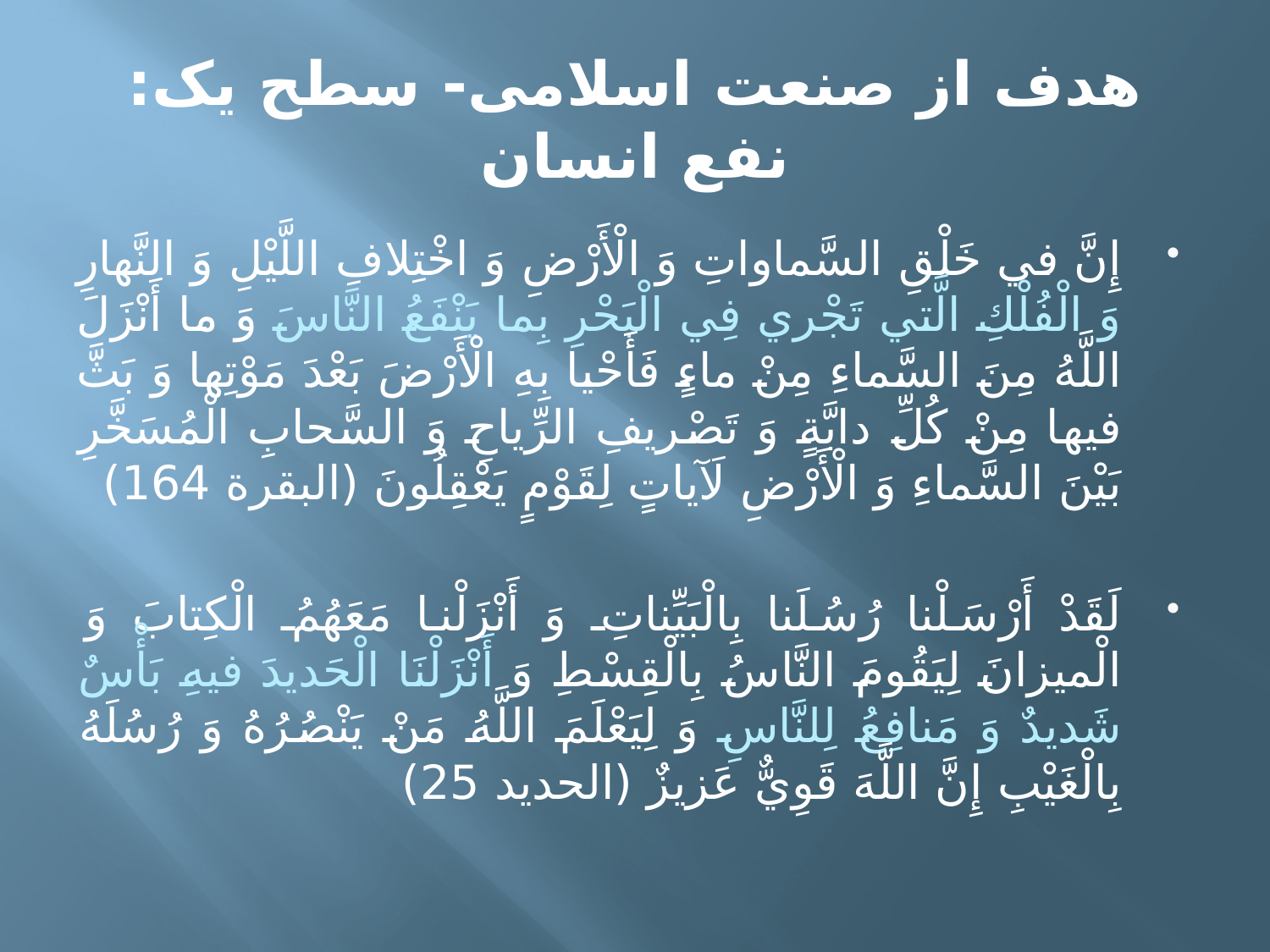

# هدف از صنعت اسلامی- سطح یک: نفع انسان
إِنَّ في‏ خَلْقِ السَّماواتِ وَ الْأَرْضِ وَ اخْتِلافِ اللَّيْلِ وَ النَّهارِ وَ الْفُلْكِ الَّتي‏ تَجْري فِي الْبَحْرِ بِما يَنْفَعُ النَّاسَ وَ ما أَنْزَلَ اللَّهُ مِنَ السَّماءِ مِنْ ماءٍ فَأَحْيا بِهِ الْأَرْضَ بَعْدَ مَوْتِها وَ بَثَّ فيها مِنْ كُلِّ دابَّةٍ وَ تَصْريفِ الرِّياحِ وَ السَّحابِ الْمُسَخَّرِ بَيْنَ السَّماءِ وَ الْأَرْضِ لَآياتٍ لِقَوْمٍ يَعْقِلُونَ (البقرة 164)

لَقَدْ أَرْسَلْنا رُسُلَنا بِالْبَيِّناتِ وَ أَنْزَلْنا مَعَهُمُ الْكِتابَ وَ الْميزانَ لِيَقُومَ النَّاسُ بِالْقِسْطِ وَ أَنْزَلْنَا الْحَديدَ فيهِ بَأْسٌ شَديدٌ وَ مَنافِعُ لِلنَّاسِ وَ لِيَعْلَمَ اللَّهُ مَنْ يَنْصُرُهُ وَ رُسُلَهُ بِالْغَيْبِ إِنَّ اللَّهَ قَوِيٌّ عَزيزٌ (الحديد 25)